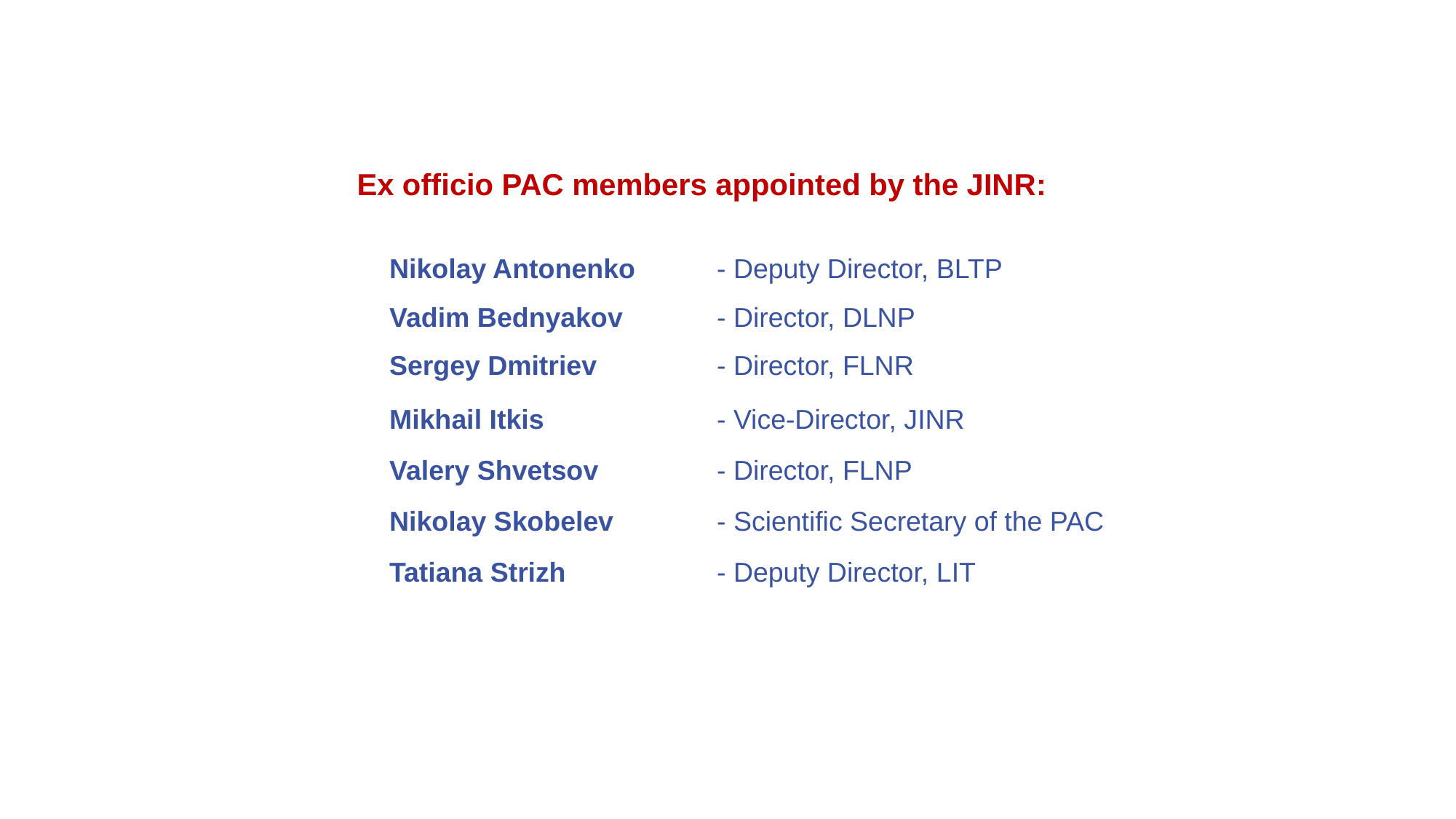

Ex officio PAC members appointed by the JINR:

		Nikolay Antonenko	- Deputy Director, BLTP
		Vadim Bednyakov	- Director, DLNP
		Sergey Dmitriev		- Director, FLNR

		Mikhail Itkis		- Vice-Director, JINR

		Valery Shvetsov		- Director, FLNP

		Nikolay Skobelev	- Scientific Secretary of the PAC

		Tatiana Strizh 		- Deputy Director, LIT